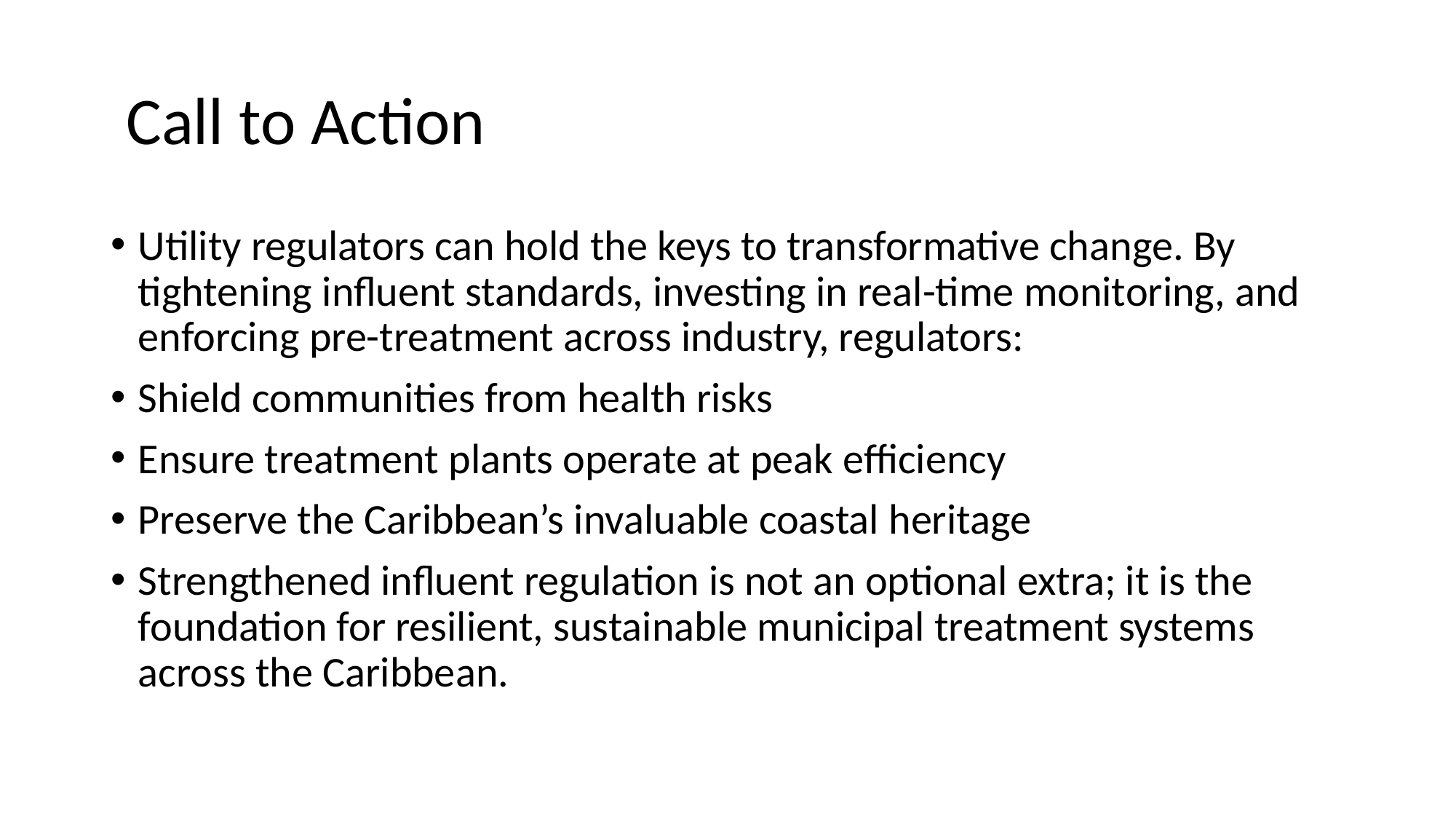

# Call to Action
Utility regulators can hold the keys to transformative change. By tightening influent standards, investing in real-time monitoring, and enforcing pre-treatment across industry, regulators:
Shield communities from health risks
Ensure treatment plants operate at peak efficiency
Preserve the Caribbean’s invaluable coastal heritage
Strengthened influent regulation is not an optional extra; it is the foundation for resilient, sustainable municipal treatment systems across the Caribbean.